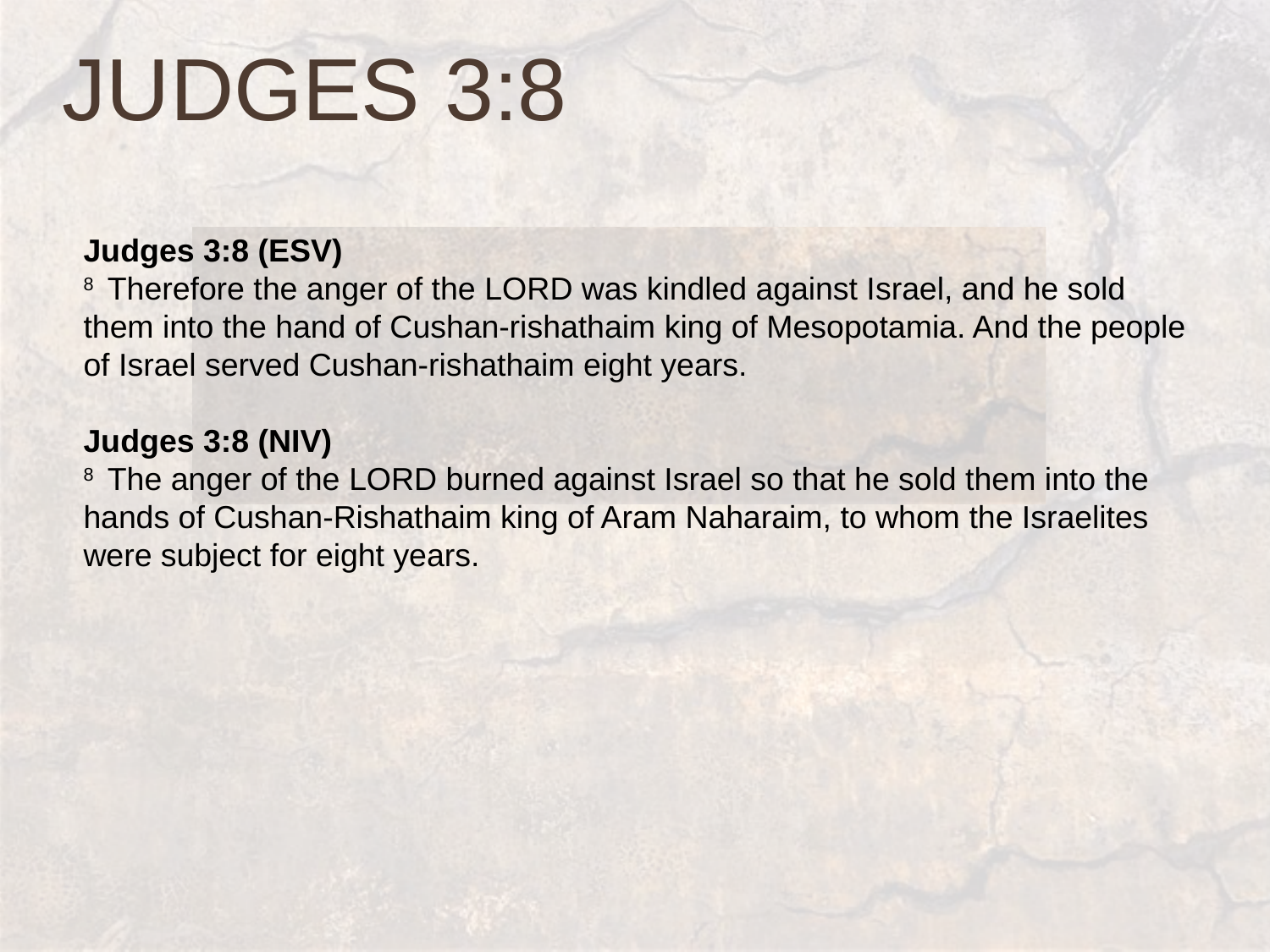

# Judges 3:8
Judges 3:8 (ESV)
8  Therefore the anger of the LORD was kindled against Israel, and he sold them into the hand of Cushan-rishathaim king of Mesopotamia. And the people of Israel served Cushan-rishathaim eight years.
Judges 3:8 (NIV)
8  The anger of the LORD burned against Israel so that he sold them into the hands of Cushan-Rishathaim king of Aram Naharaim, to whom the Israelites were subject for eight years.